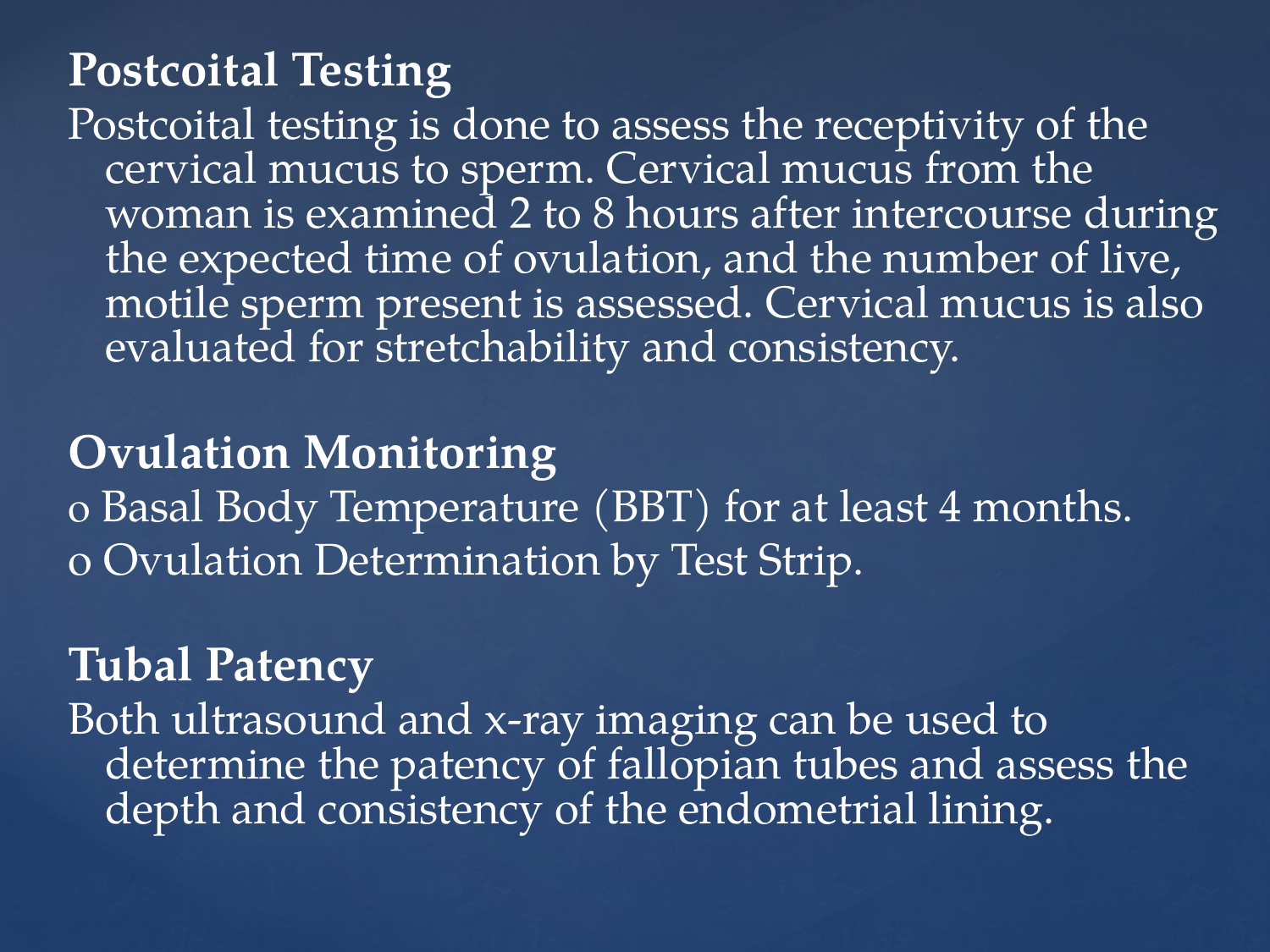

Postcoital Testing
Postcoital testing is done to assess the receptivity of the cervical mucus to sperm. Cervical mucus from the woman is examined 2 to 8 hours after intercourse during the expected time of ovulation, and the number of live, motile sperm present is assessed. Cervical mucus is also evaluated for stretchability and consistency.

Ovulation Monitoring
o Basal Body Temperature (BBT) for at least 4 months.
o Ovulation Determination by Test Strip.

Tubal Patency
Both ultrasound and x-ray imaging can be used to determine the patency of fallopian tubes and assess the depth and consistency of the endometrial lining.